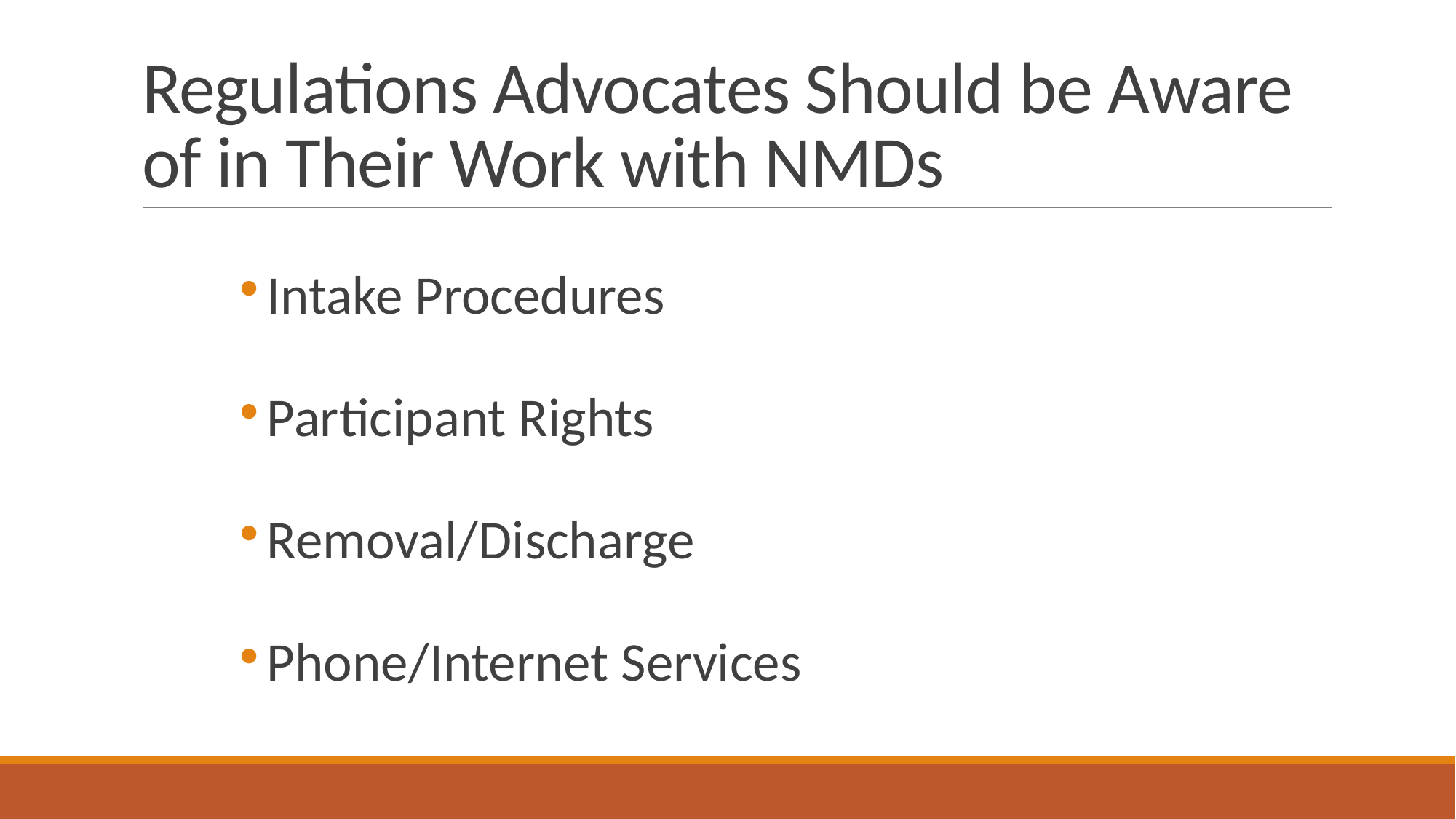

# Regulations Advocates Should be Aware of in Their Work with NMDs
Intake Procedures

Participant Rights

Removal/Discharge

Phone/Internet Services